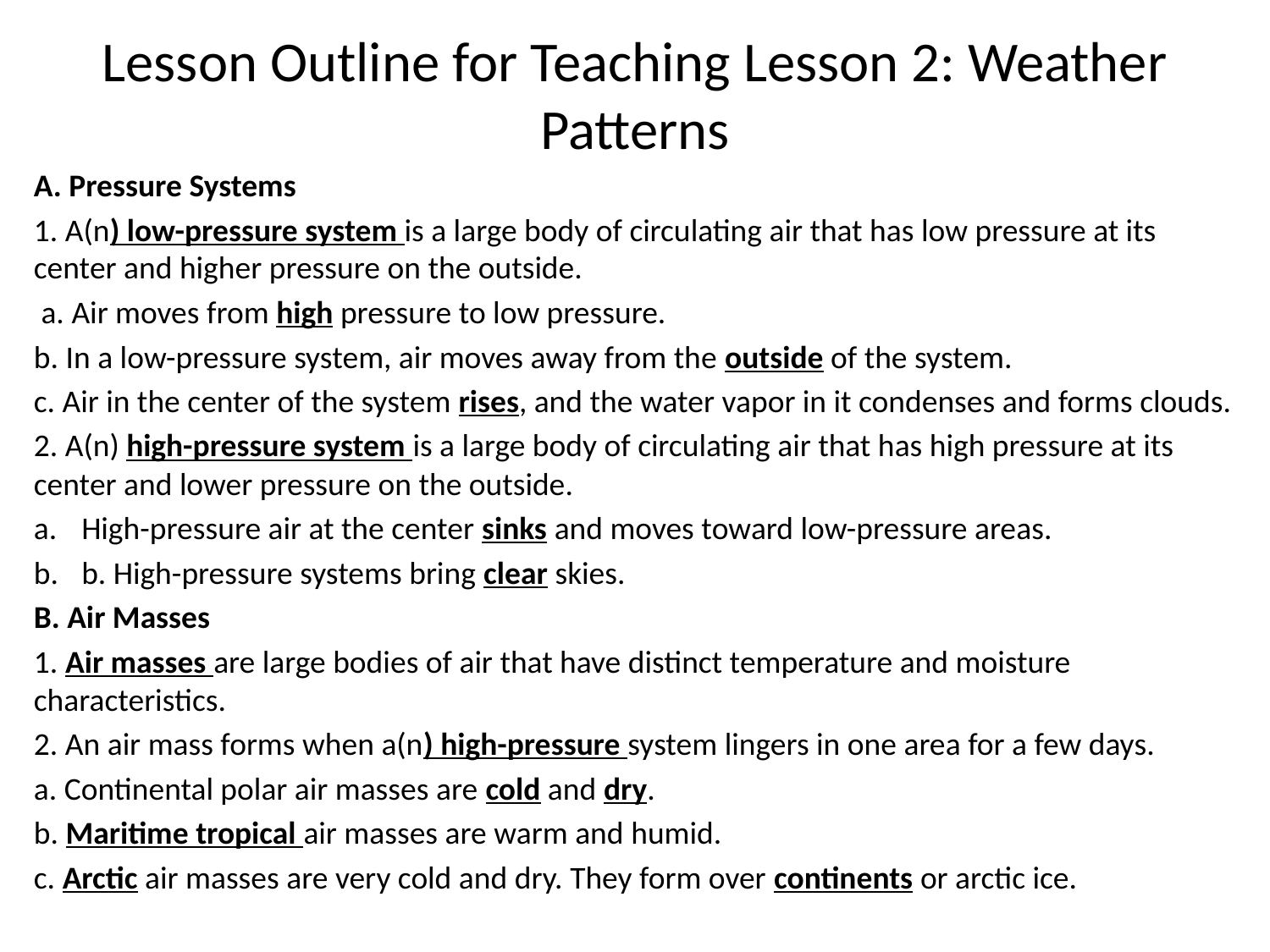

# Lesson Outline for Teaching Lesson 2: Weather Patterns
A. Pressure Systems
1. A(n) low-pressure system is a large body of circulating air that has low pressure at its center and higher pressure on the outside.
 a. Air moves from high pressure to low pressure.
b. In a low-pressure system, air moves away from the outside of the system.
c. Air in the center of the system rises, and the water vapor in it condenses and forms clouds.
2. A(n) high-pressure system is a large body of circulating air that has high pressure at its center and lower pressure on the outside.
High-pressure air at the center sinks and moves toward low-pressure areas.
b. High-pressure systems bring clear skies.
B. Air Masses
1. Air masses are large bodies of air that have distinct temperature and moisture characteristics.
2. An air mass forms when a(n) high-pressure system lingers in one area for a few days.
a. Continental polar air masses are cold and dry.
b. Maritime tropical air masses are warm and humid.
c. Arctic air masses are very cold and dry. They form over continents or arctic ice.